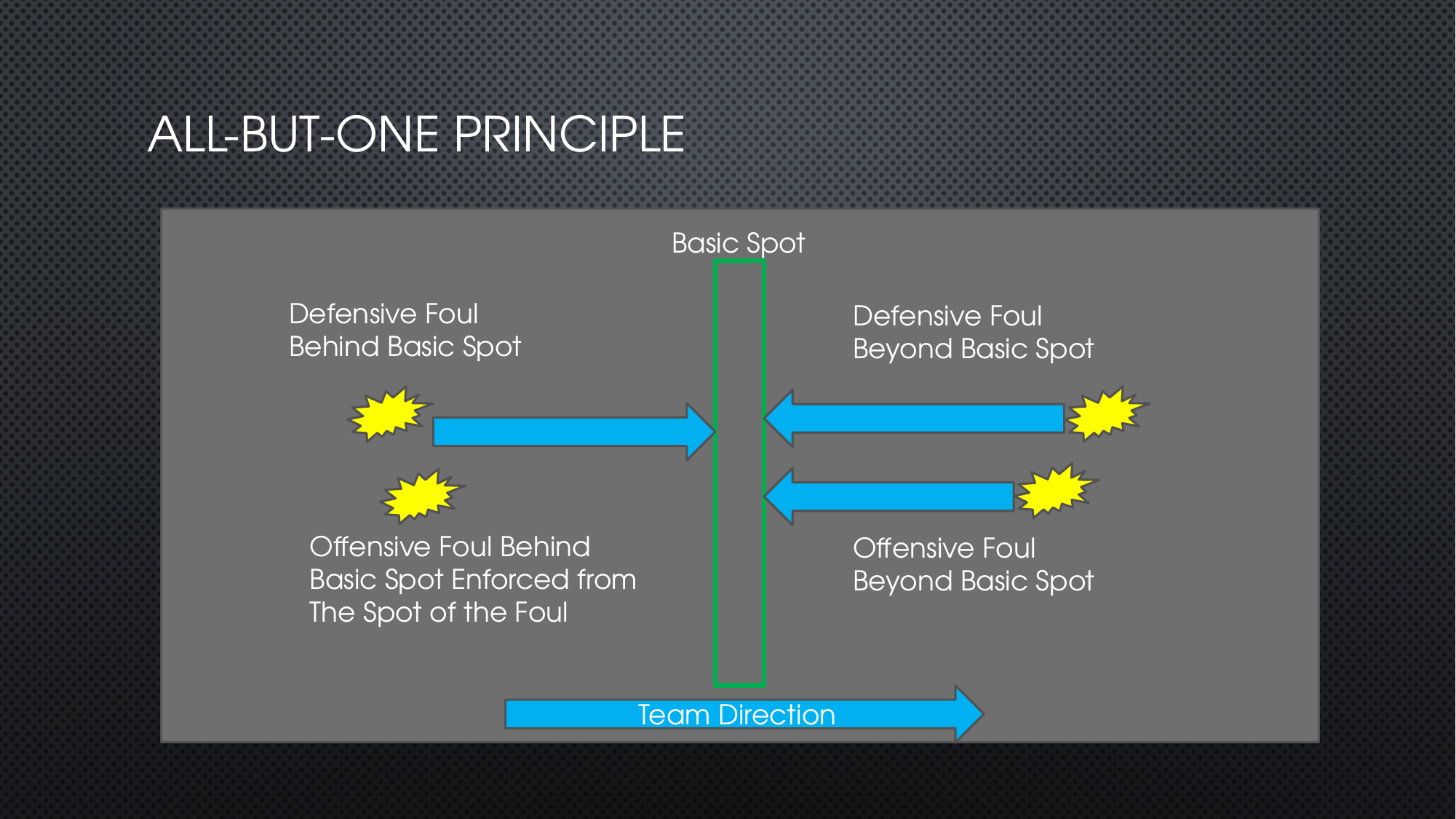

# All-but-one principle

Basic Spot

Defensive Foul
Behind Basic Spot
Defensive Foul
Beyond Basic Spot

Offensive Foul Behind
Basic Spot Enforced from
The Spot of the Foul
Offensive Foul
Beyond Basic Spot
Team Direction